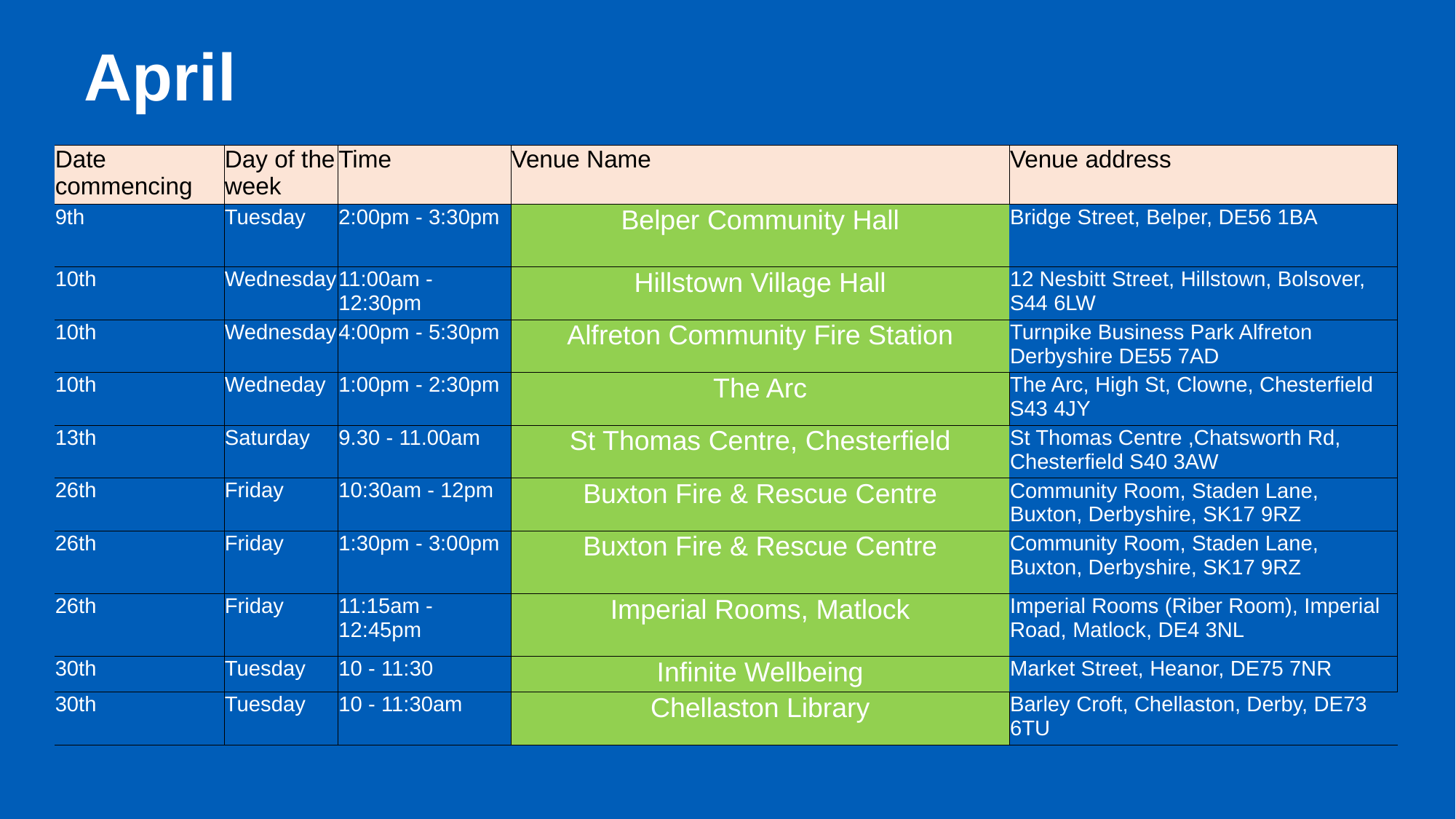

# April
| Date commencing | Day of the week | Time | Venue Name | Venue address |
| --- | --- | --- | --- | --- |
| 9th | Tuesday | 2:00pm - 3:30pm | Belper Community Hall | Bridge Street, Belper, DE56 1BA |
| 10th | Wednesday | 11:00am - 12:30pm | Hillstown Village Hall | 12 Nesbitt Street, Hillstown, Bolsover, S44 6LW |
| 10th | Wednesday | 4:00pm - 5:30pm | Alfreton Community Fire Station | Turnpike Business Park Alfreton Derbyshire DE55 7AD |
| 10th | Wedneday | 1:00pm - 2:30pm | The Arc | The Arc, High St, Clowne, Chesterfield S43 4JY |
| 13th | Saturday | 9.30 - 11.00am | St Thomas Centre, Chesterfield | St Thomas Centre ,Chatsworth Rd, Chesterfield S40 3AW |
| 26th | Friday | 10:30am - 12pm | Buxton Fire & Rescue Centre | Community Room, Staden Lane, Buxton, Derbyshire, SK17 9RZ |
| 26th | Friday | 1:30pm - 3:00pm | Buxton Fire & Rescue Centre | Community Room, Staden Lane, Buxton, Derbyshire, SK17 9RZ |
| 26th | Friday | 11:15am - 12:45pm | Imperial Rooms, Matlock | Imperial Rooms (Riber Room), Imperial Road, Matlock, DE4 3NL |
| 30th | Tuesday | 10 - 11:30 | Infinite Wellbeing | Market Street, Heanor, DE75 7NR |
| 30th | Tuesday | 10 - 11:30am | Chellaston Library | Barley Croft, Chellaston, Derby, DE73 6TU |